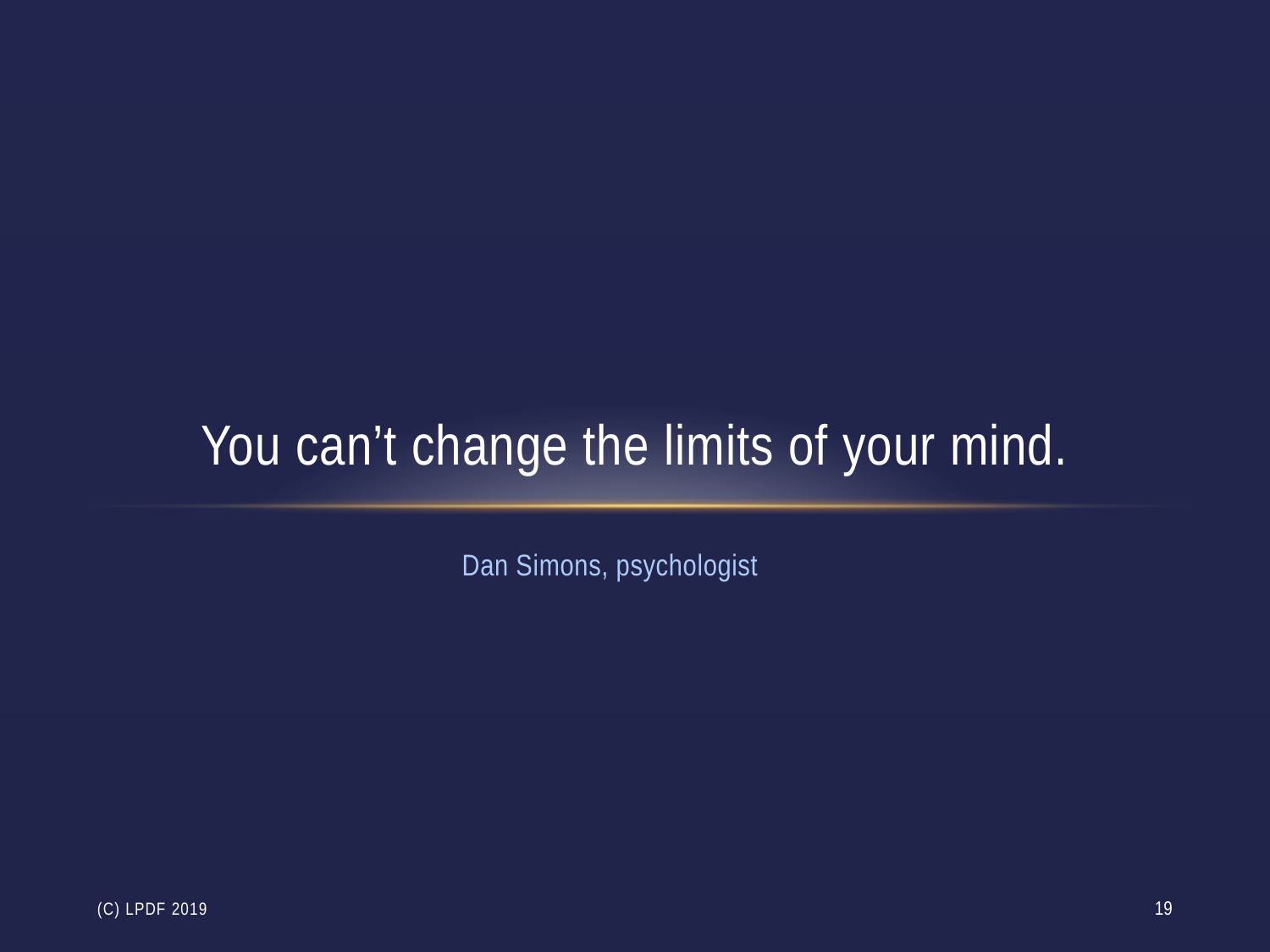

# You can’t change the limits of your mind.
Dan Simons, psychologist
(c) LPdF 2019
19